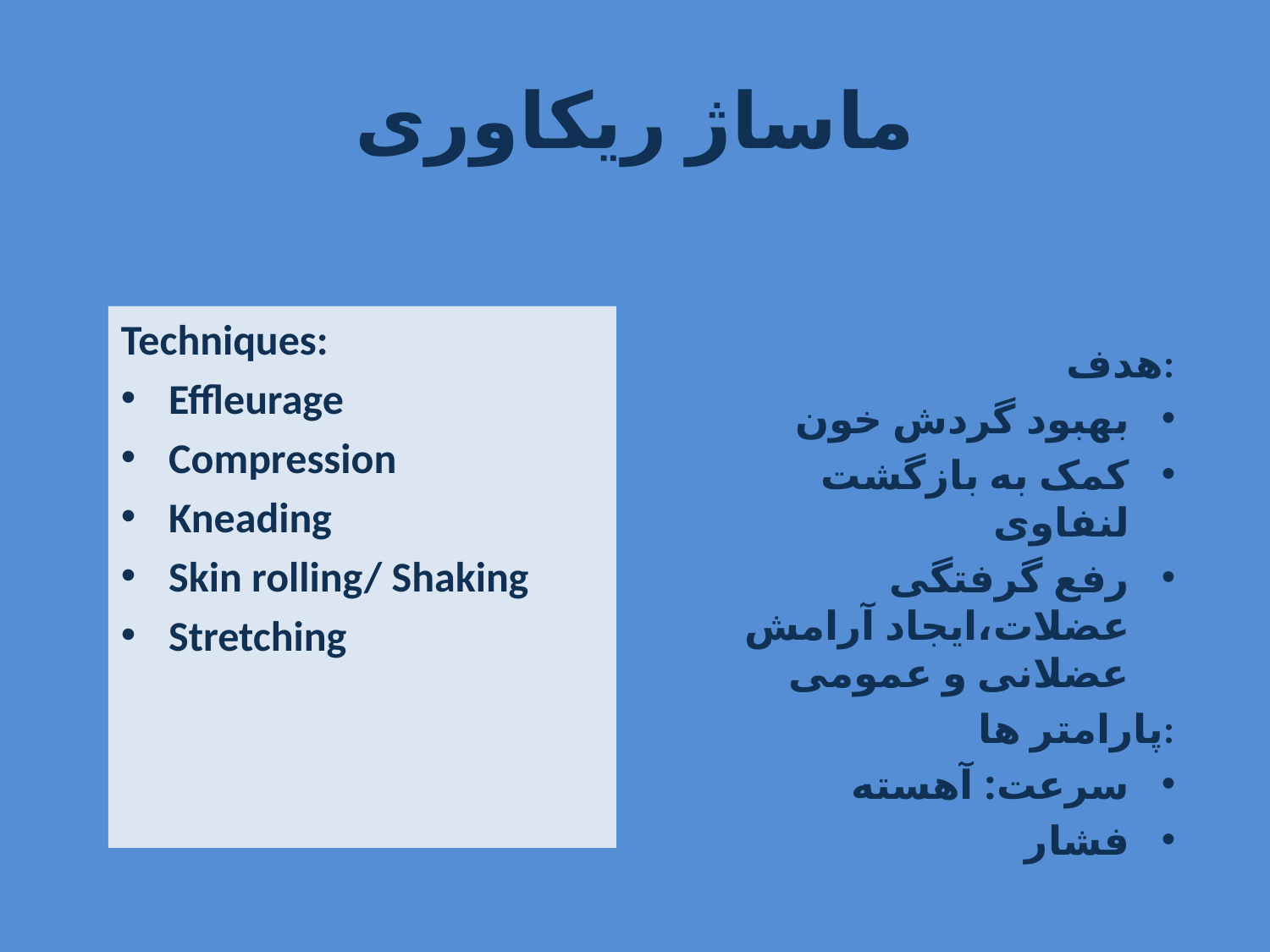

# ماساژ ریکاوری

Techniques:
Effleurage
Compression
Kneading
Skin rolling/ Shaking
Stretching
هدف:
بهبود گردش خون
کمک به بازگشت لنفاوی
رفع گرفتگی عضلات،ایجاد آرامش عضلانی و عمومی
پارامتر ها:
سرعت: آهسته
فشار